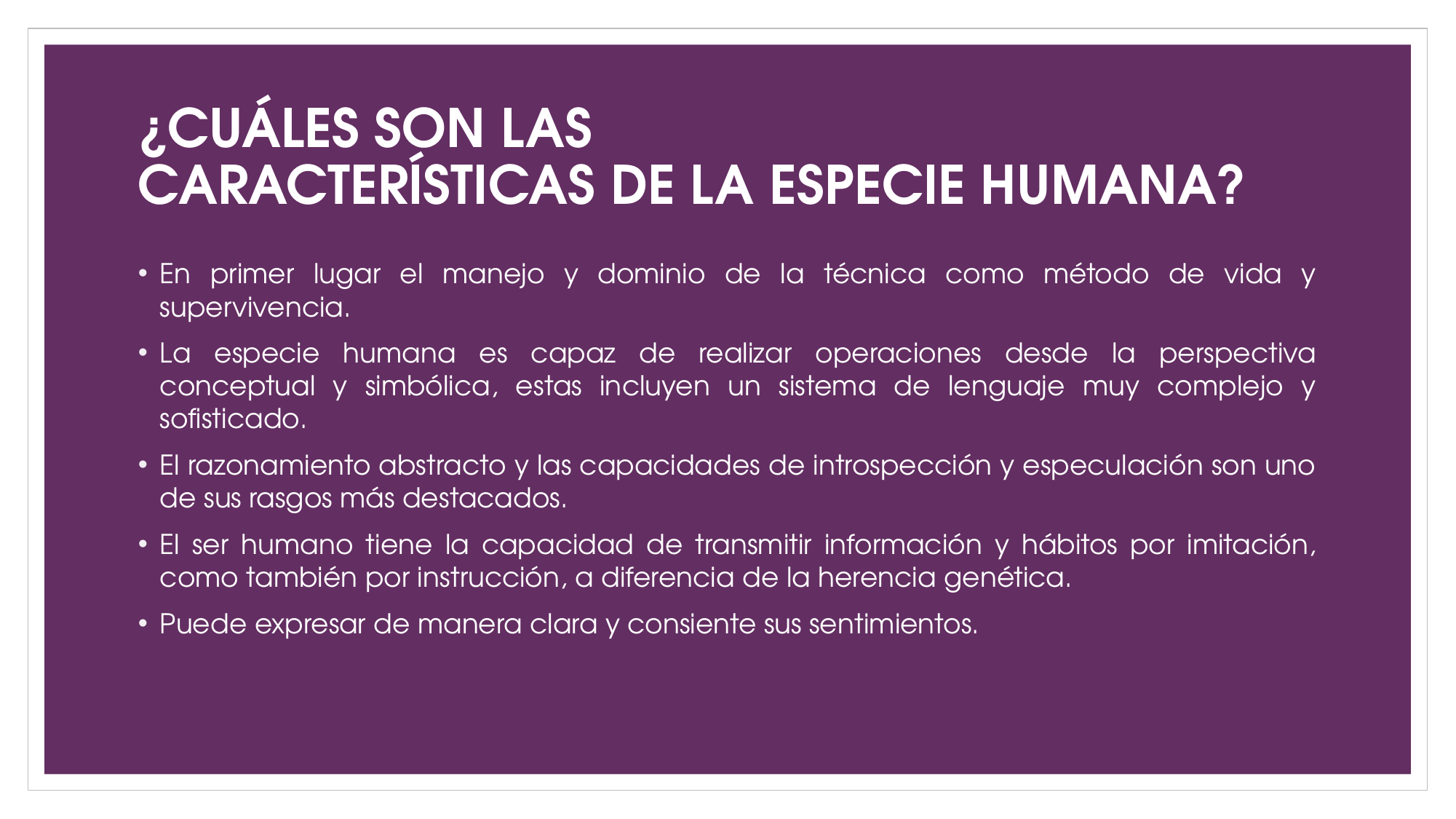

# ¿CUÁLES SON LAS CARACTERÍSTICAS DE LA ESPECIE HUMANA?
En primer lugar el manejo y dominio de la técnica como método de vida y supervivencia.
La especie humana es capaz de realizar operaciones desde la perspectiva conceptual y simbólica, estas incluyen un sistema de lenguaje muy complejo y sofisticado.
El razonamiento abstracto y las capacidades de introspección y especulación son uno de sus rasgos más destacados.
El ser humano tiene la capacidad de transmitir información y hábitos por imitación, como también por instrucción, a diferencia de la herencia genética.
Puede expresar de manera clara y consiente sus sentimientos.